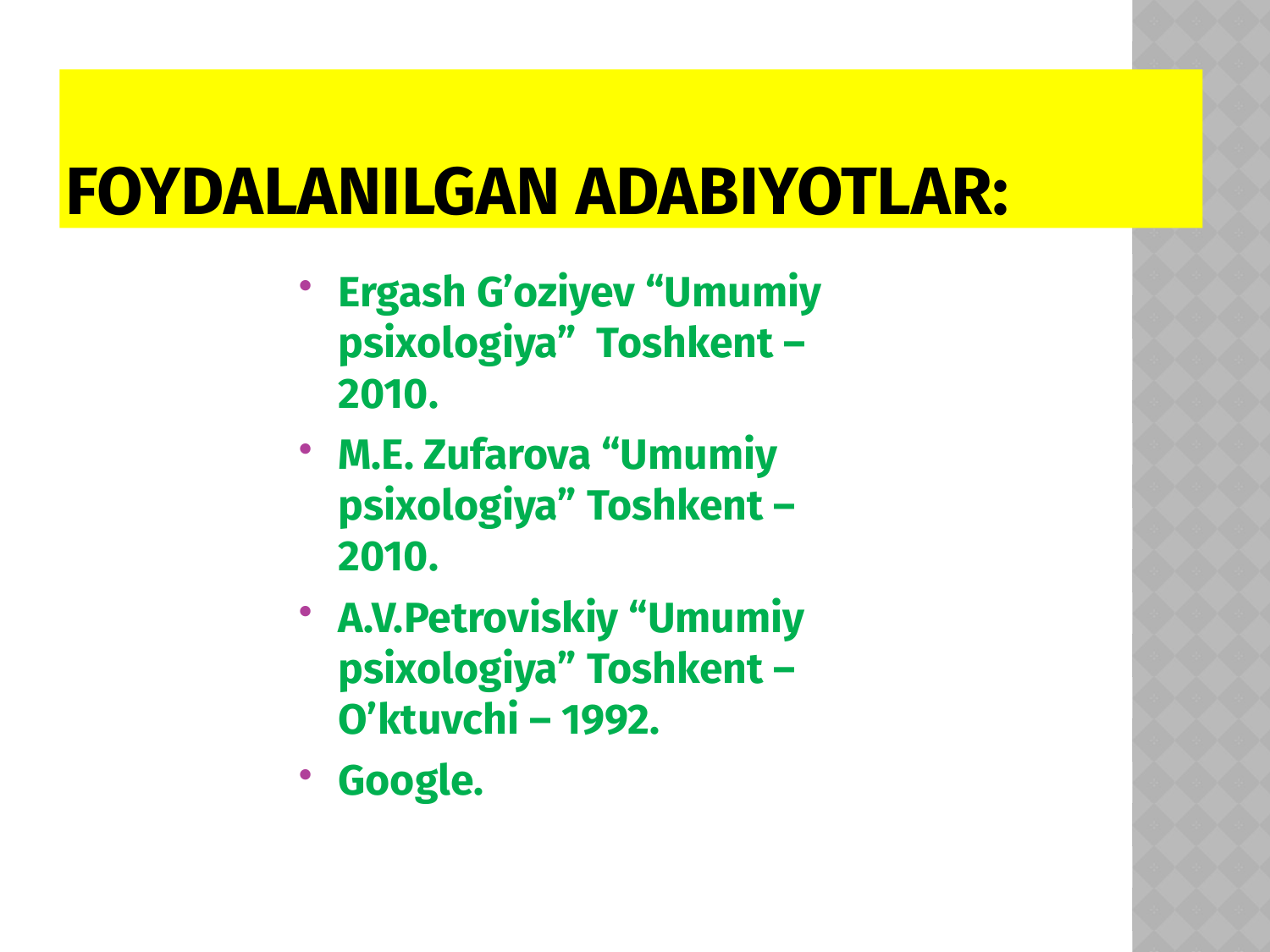

# Foydalanilgan adabiyotlar:
Ergash G’oziyev “Umumiy psixologiya”  Toshkent – 2010.
M.E. Zufarova “Umumiy psixologiya” Toshkent – 2010.
A.V.Petroviskiy “Umumiy  psixologiya” Toshkent – O’ktuvchi – 1992.
Google.